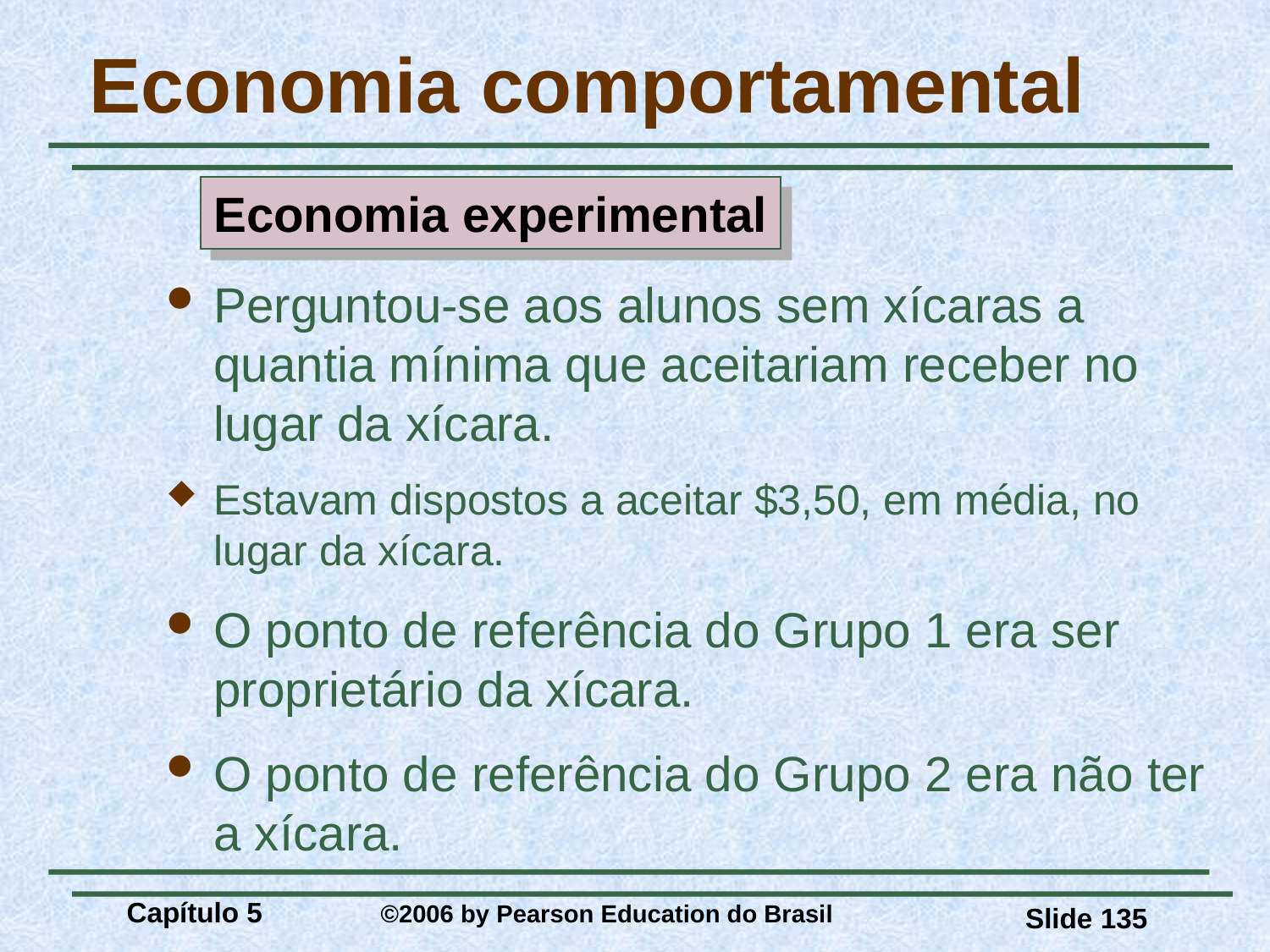

# Economia comportamental
Economia experimental
Perguntou-se aos alunos sem xícaras a quantia mínima que aceitariam receber no lugar da xícara.
Estavam dispostos a aceitar $3,50, em média, no lugar da xícara.
O ponto de referência do Grupo 1 era ser proprietário da xícara.
O ponto de referência do Grupo 2 era não ter a xícara.
Capítulo 5 	©2006 by Pearson Education do Brasil
Slide 135